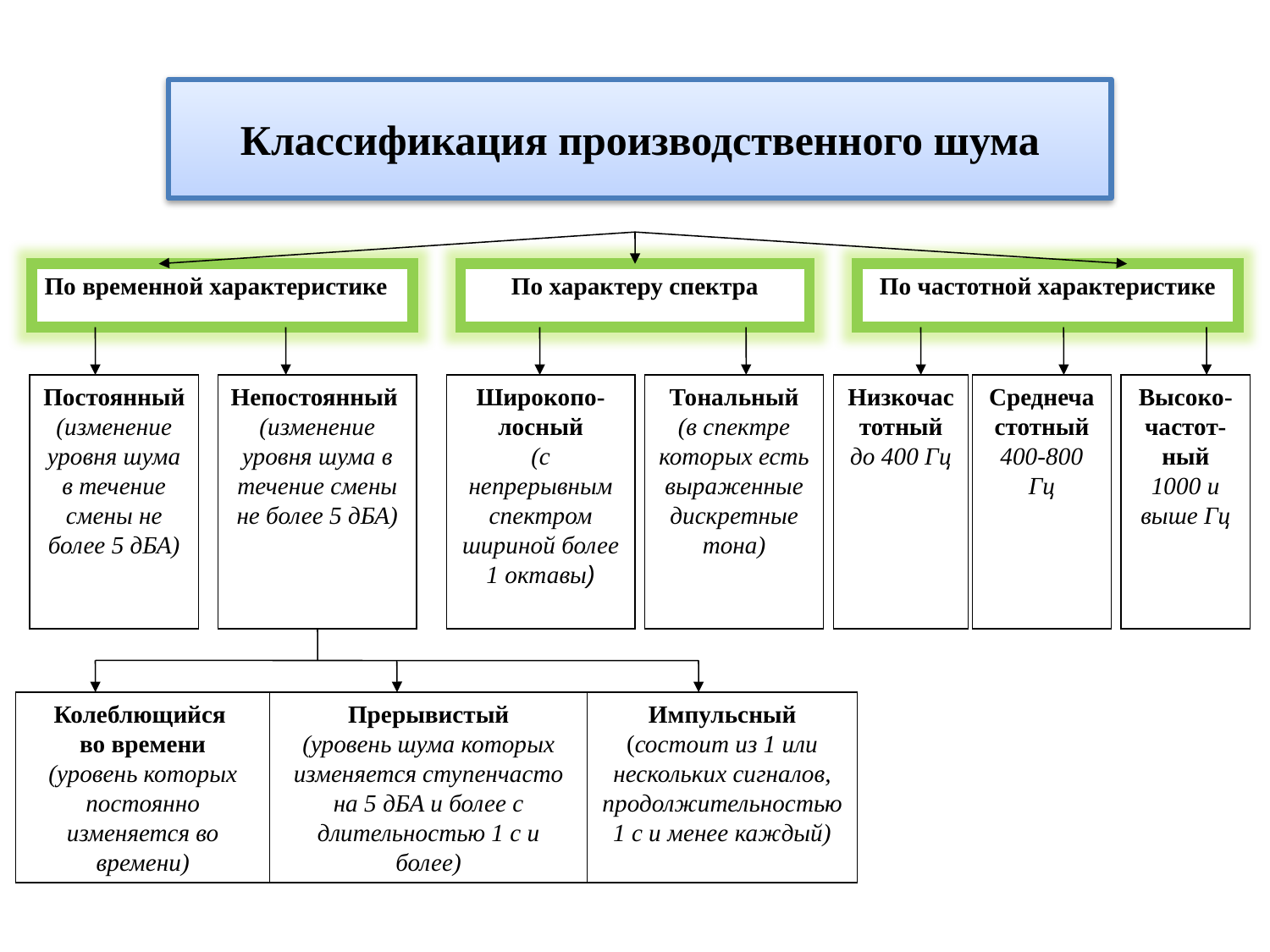

# Классификация производственного шума

По временной характеристике
По характеру спектра
По частотной характеристике

Постоянный
(изменение уровня шума в течение смены не более 5 дБА)
Непостоянный
(изменение уровня шума в течение смены не более 5 дБА)

Широкопо-лосный
(с непрерывным спектром шириной более 1 октавы)
Тональный
(в спектре которых есть выраженные дискретные тона)
Низкочастотный
до 400 Гц
Среднечастотный
400-800 Гц
Высоко-частот-ный
1000 и выше Гц

Колеблющийся
во времени
(уровень которых постоянно изменяется во времени)
Прерывистый
(уровень шума которых изменяется ступенчасто на 5 дБА и более с длительностью 1 с и более)
Импульсный
(состоит из 1 или нескольких сигналов, продолжительностью 1 с и менее каждый)